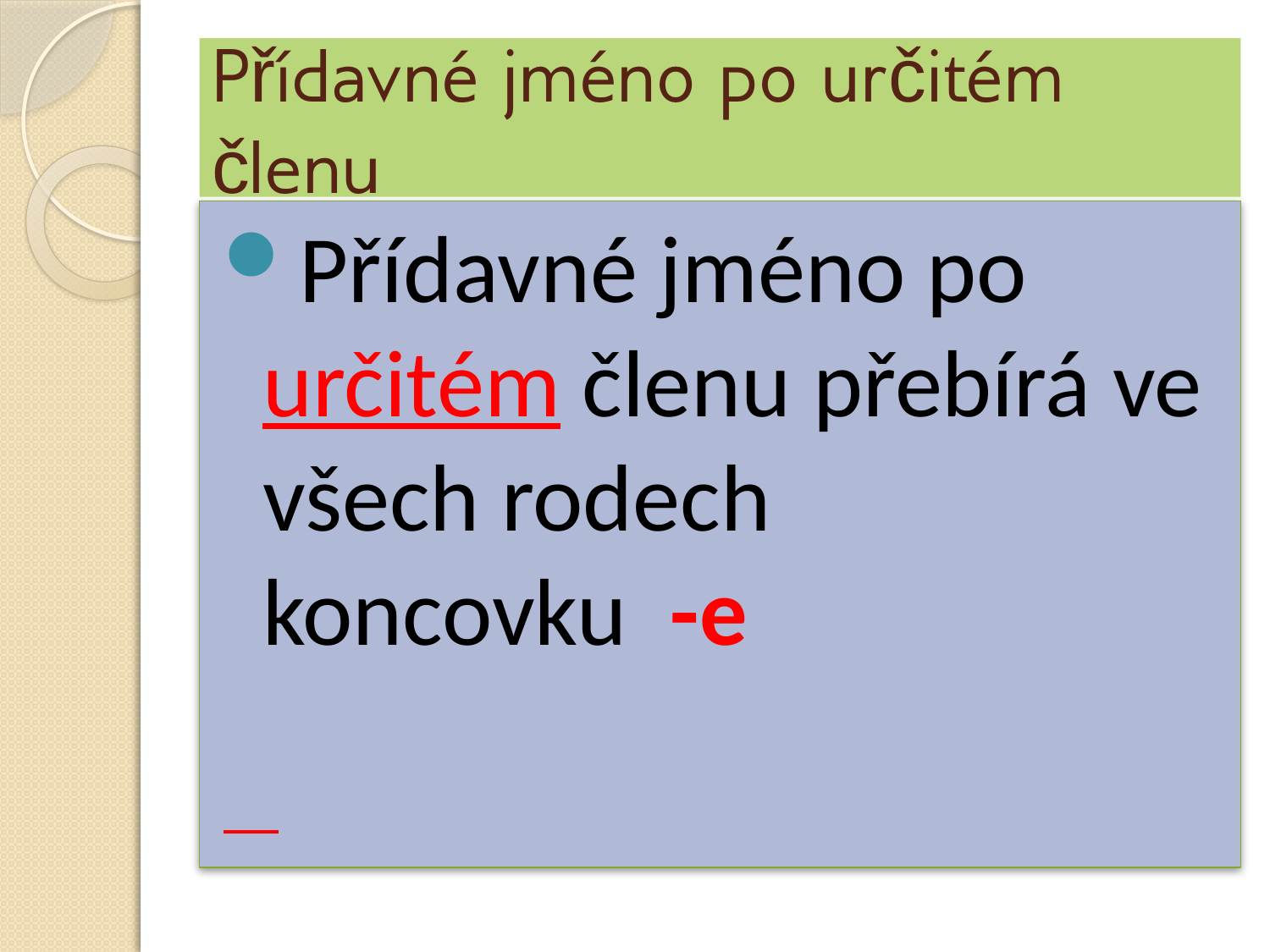

# Přídavné jméno po určitém členu
Přídavné jméno po určitém členu přebírá ve všech rodech     koncovku  -e